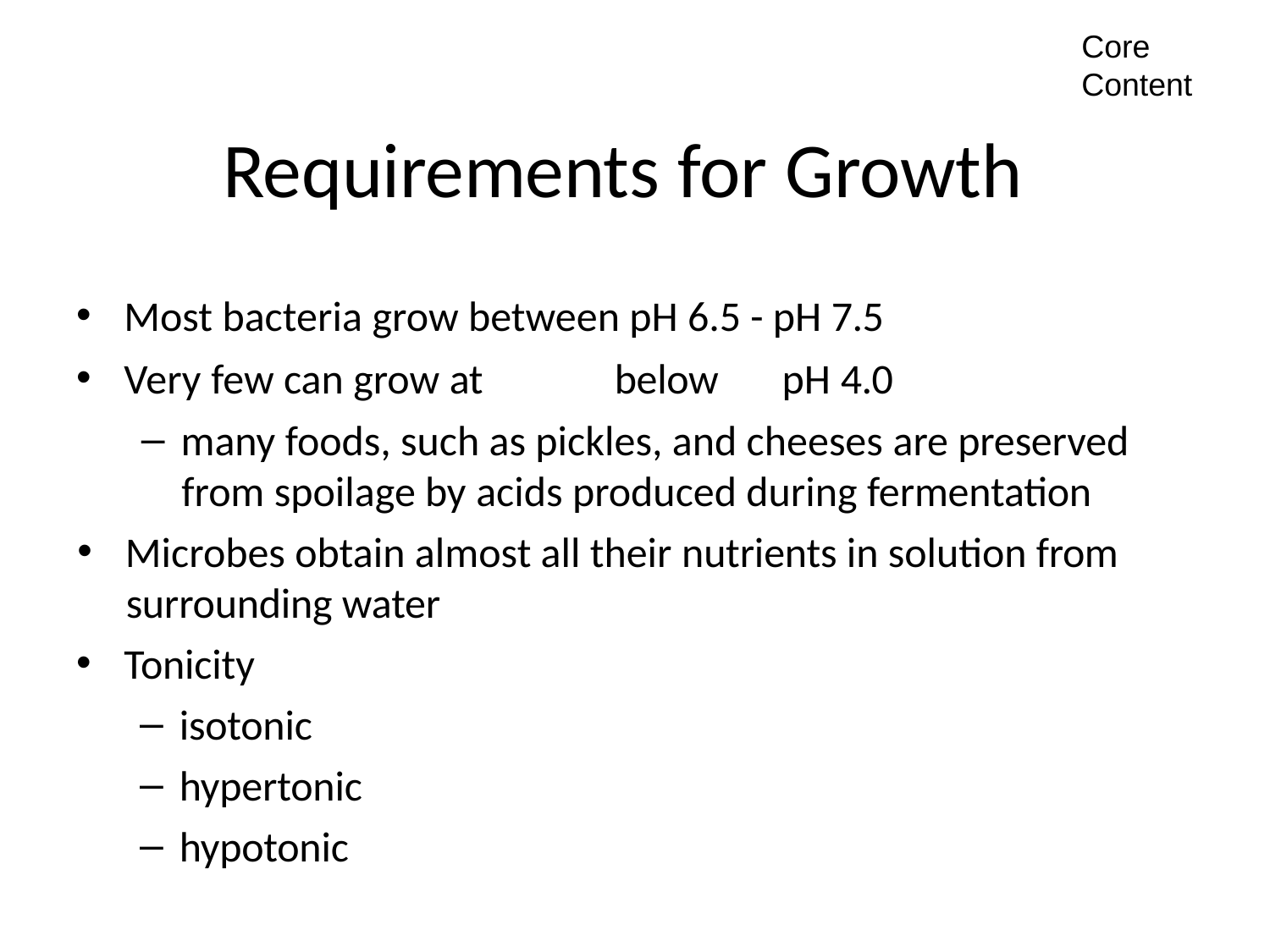

Core Content
Bacterial Metabolism and	Growth cont..
# Requirements for Growth
Most bacteria grow between pH 6.5 - pH 7.5
Very few can grow at	below	pH 4.0
many foods, such as pickles, and cheeses are preserved
from spoilage by acids produced during fermentation
Microbes obtain almost all their nutrients in solution from
surrounding water
Tonicity
isotonic
hypertonic
hypotonic